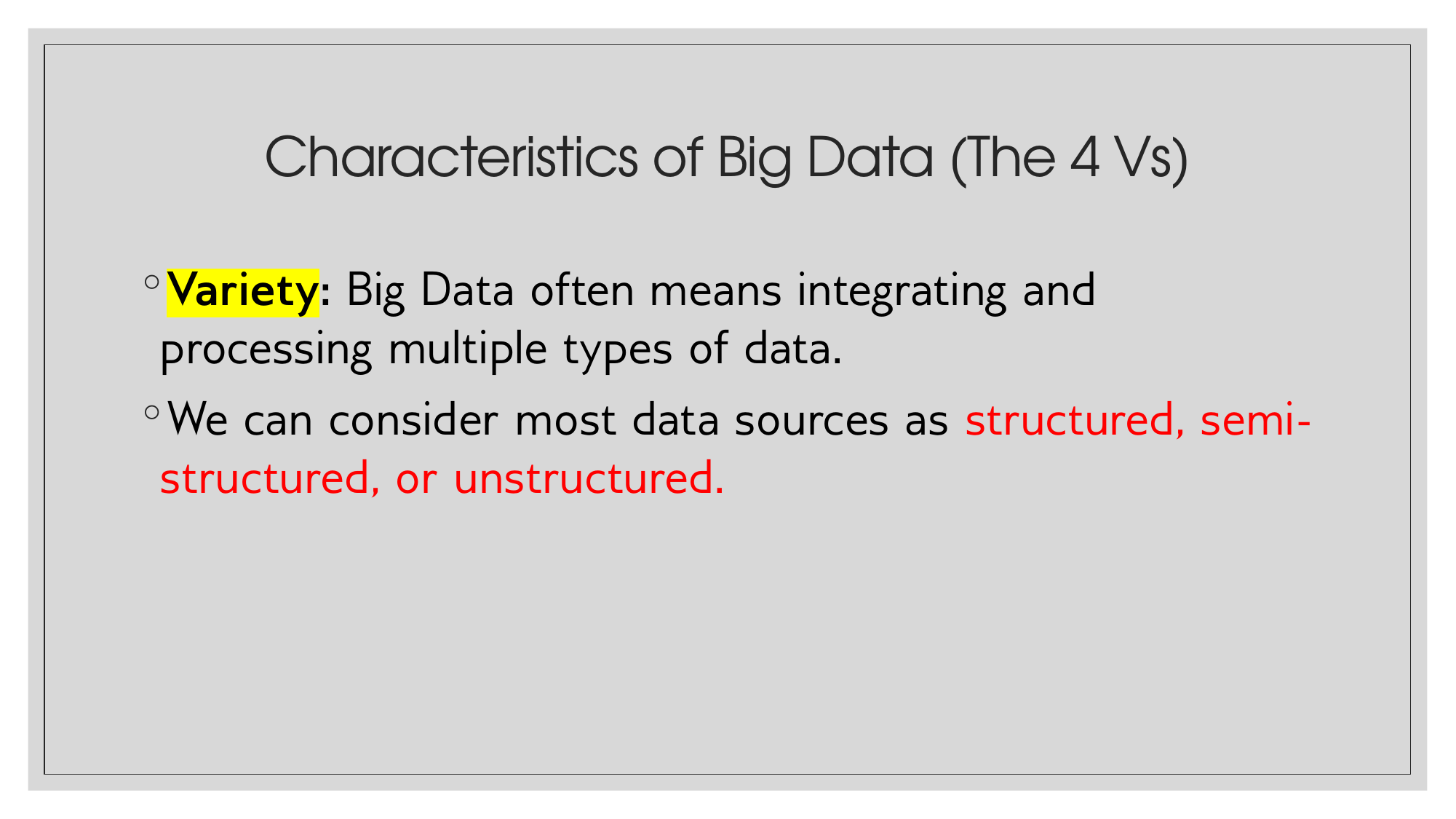

# Characteristics of Big Data (The 4 Vs)
Variety: Big Data often means integrating and processing multiple types of data.
We can consider most data sources as structured, semi-structured, or unstructured.